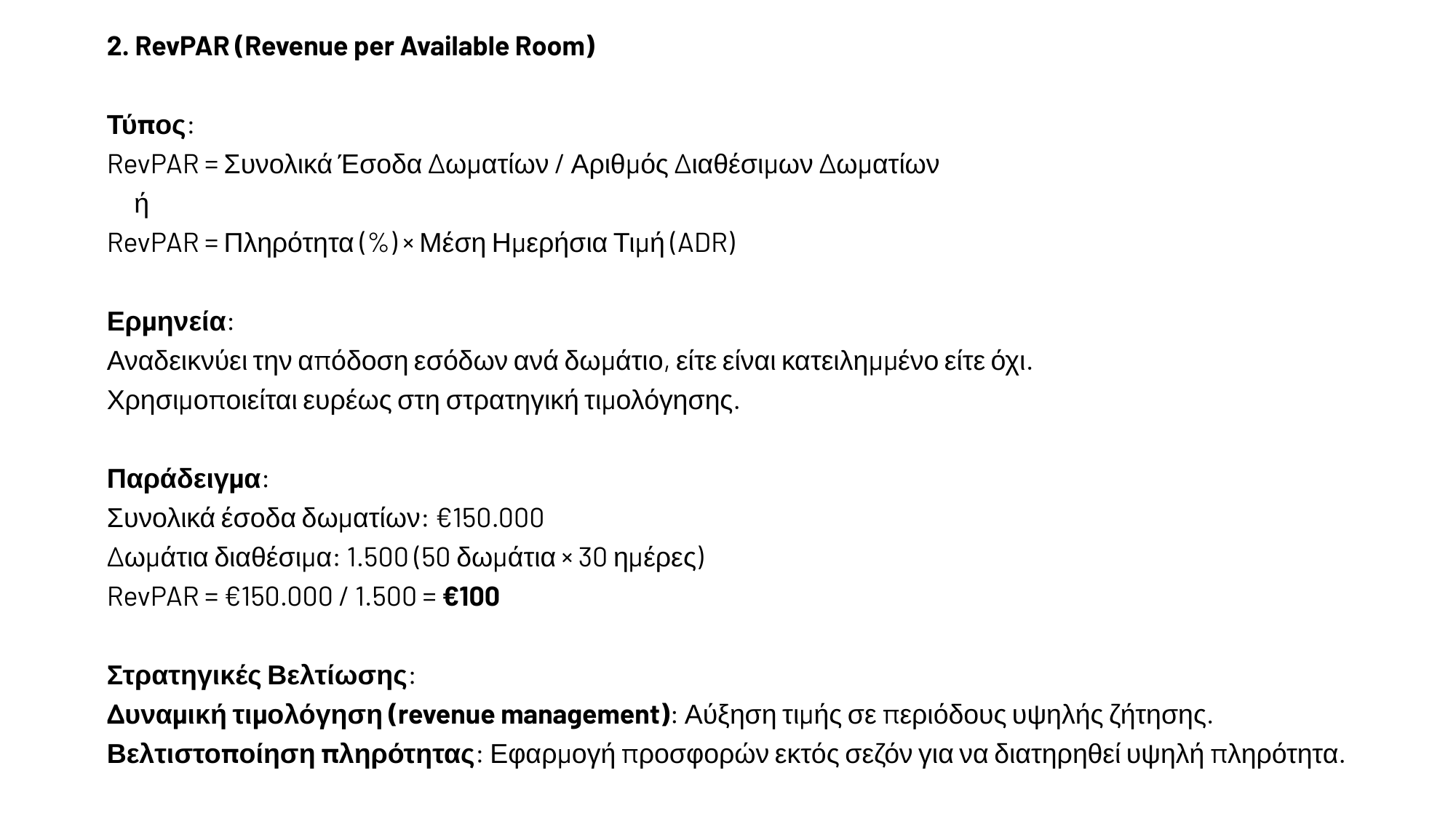

2. RevPAR (Revenue per Available Room)

Τύπος:
RevPAR = Συνολικά Έσοδα Δωματίων / Αριθμός Διαθέσιμων Δωματίων
ή
RevPAR = Πληρότητα (%) × Μέση Ημερήσια Τιμή (ADR)

Ερμηνεία:
Αναδεικνύει την απόδοση εσόδων ανά δωμάτιο, είτε είναι κατειλημμένο είτε όχι.
Χρησιμοποιείται ευρέως στη στρατηγική τιμολόγησης.

Παράδειγμα:
Συνολικά έσοδα δωματίων: €150.000
Δωμάτια διαθέσιμα: 1.500 (50 δωμάτια × 30 ημέρες)
RevPAR = €150.000 / 1.500 = €100

Στρατηγικές Βελτίωσης:
Δυναμική τιμολόγηση (revenue management): Αύξηση τιμής σε περιόδους υψηλής ζήτησης.
Βελτιστοποίηση πληρότητας: Εφαρμογή προσφορών εκτός σεζόν για να διατηρηθεί υψηλή πληρότητα.